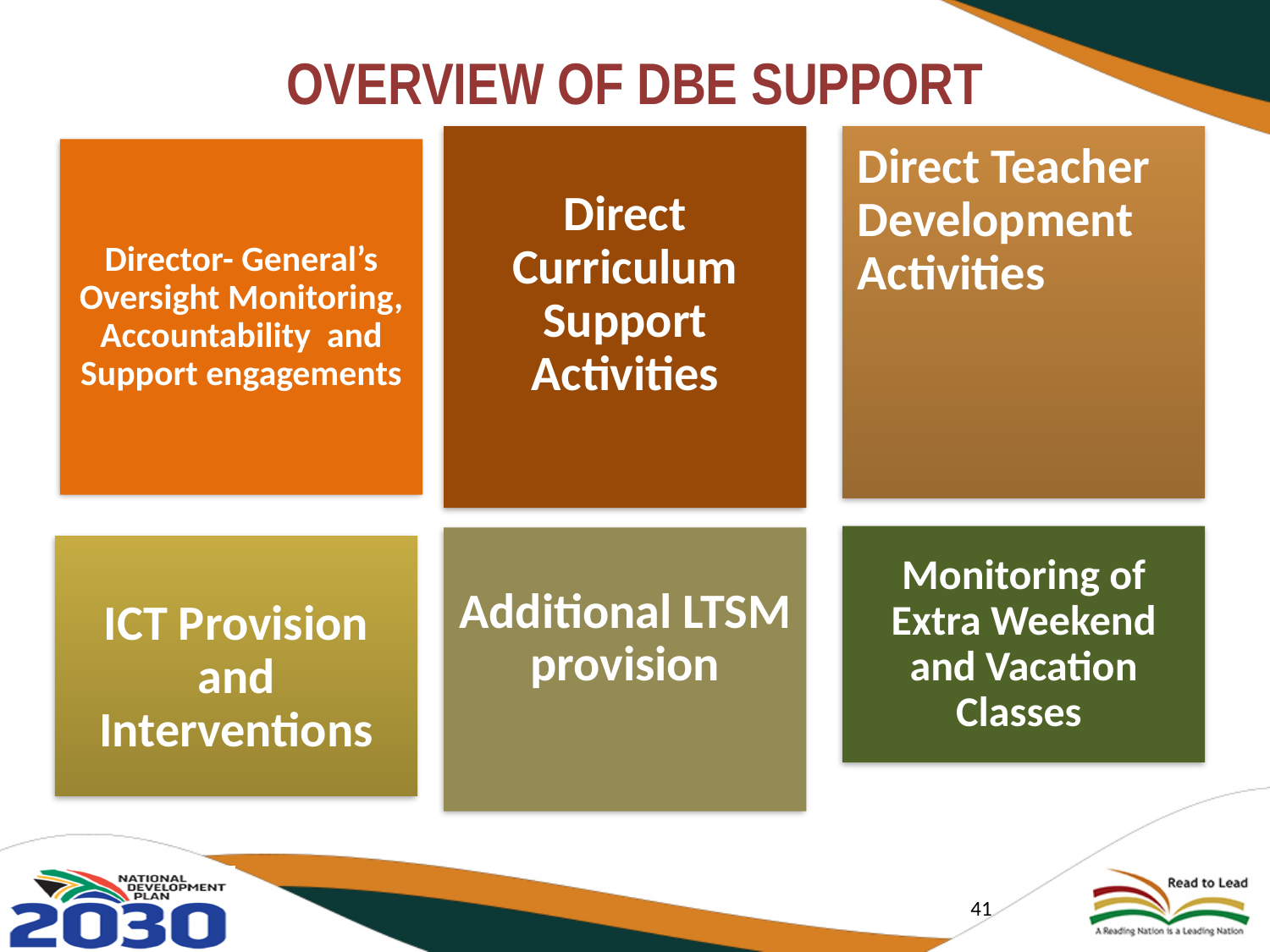

# Overview of DBE Support
Director- General’s Oversight Monitoring, Accountability  and Support engagements

Direct Curriculum Support Activities

Direct Teacher Development Activities

ICT Provision and Interventions

Additional LTSM provision

Monitoring of Extra Weekend and Vacation Classes
41